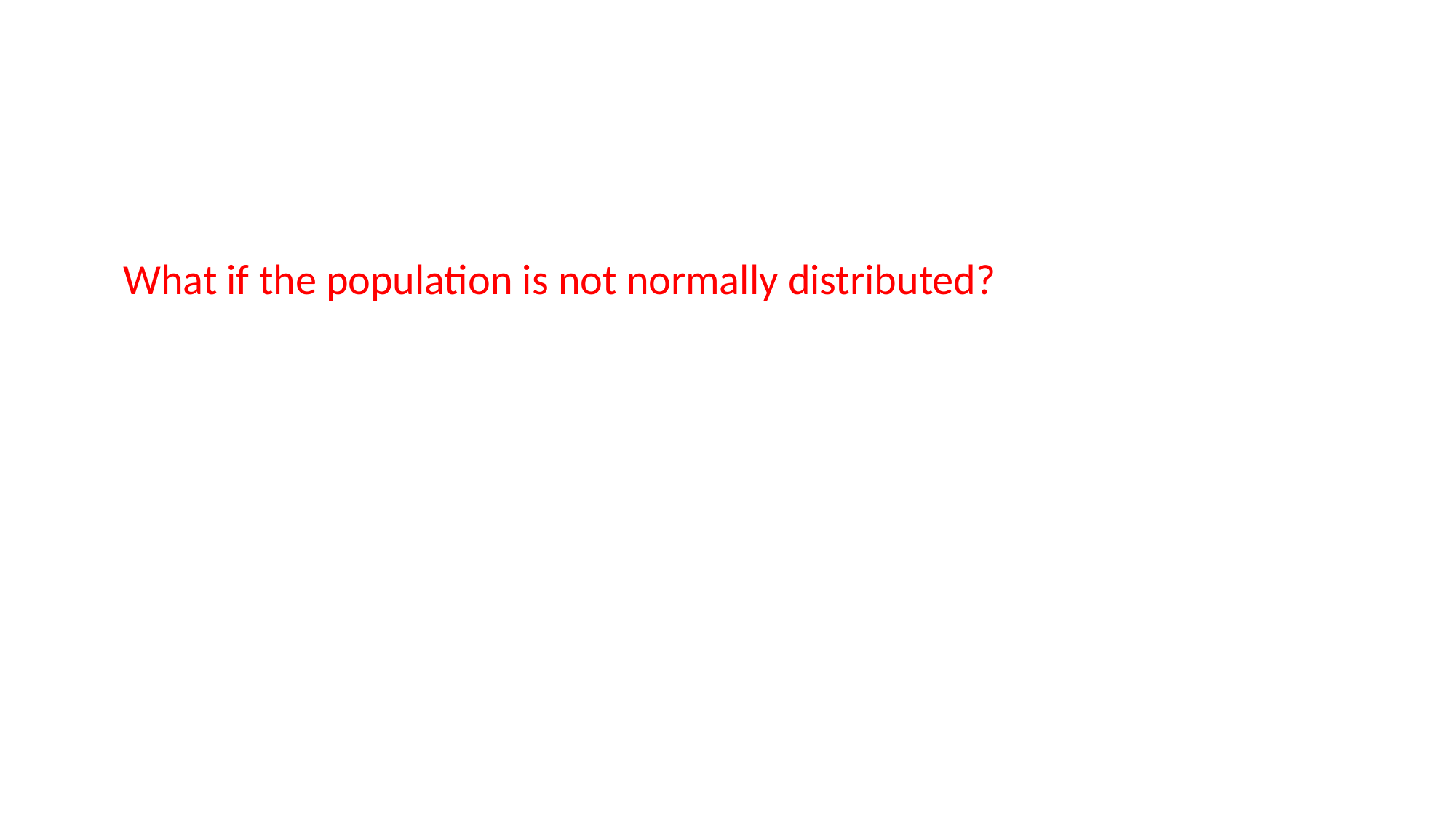

#
What if the population is not normally distributed?